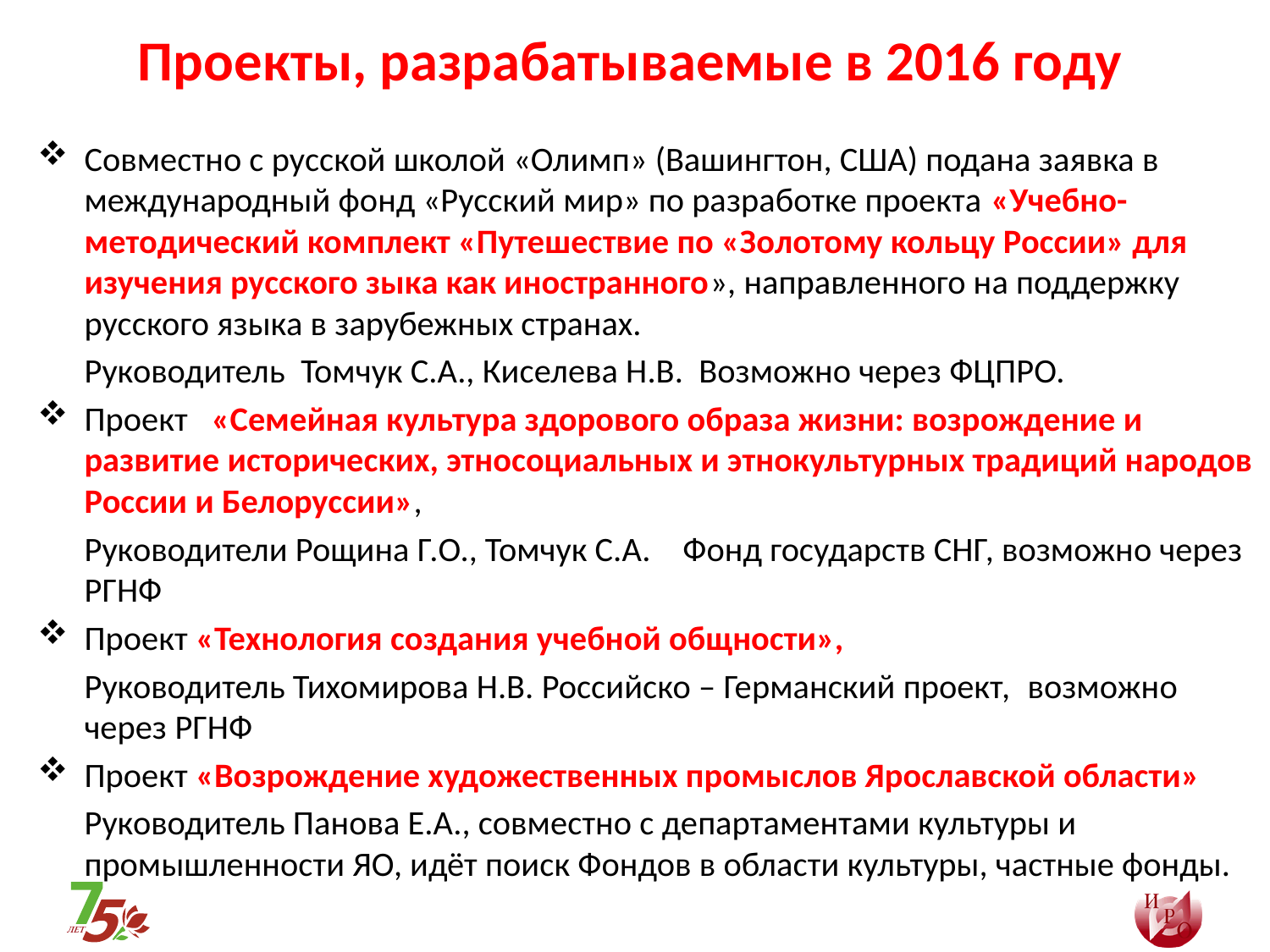

# Проекты, разрабатываемые в 2016 году

Совместно с русской школой «Олимп» (Вашингтон, США) подана заявка в международный фонд «Русский мир» по разработке проекта «Учебно-методический комплект «Путешествие по «Золотому кольцу России» для изучения русского зыка как иностранного», направленного на поддержку русского языка в зарубежных странах.
	Руководитель  Томчук С.А., Киселева Н.В.  Возможно через ФЦПРО.
Проект   «Cемейная культура здорового образа жизни: возрождение и развитие исторических, этносоциальных и этнокультурных традиций народов России и Белоруссии»,
	Руководители Рощина Г.О., Томчук С.А.    Фонд государств СНГ, возможно через  РГНФ
Проект «Технология создания учебной общности»,
	Руководитель Тихомирова Н.В. Российско – Германский проект,  возможно через РГНФ
Проект «Возрождение художественных промыслов Ярославской области»
	Руководитель Панова Е.А., совместно с департаментами культуры и промышленности ЯО, идёт поиск Фондов в области культуры, частные фонды.